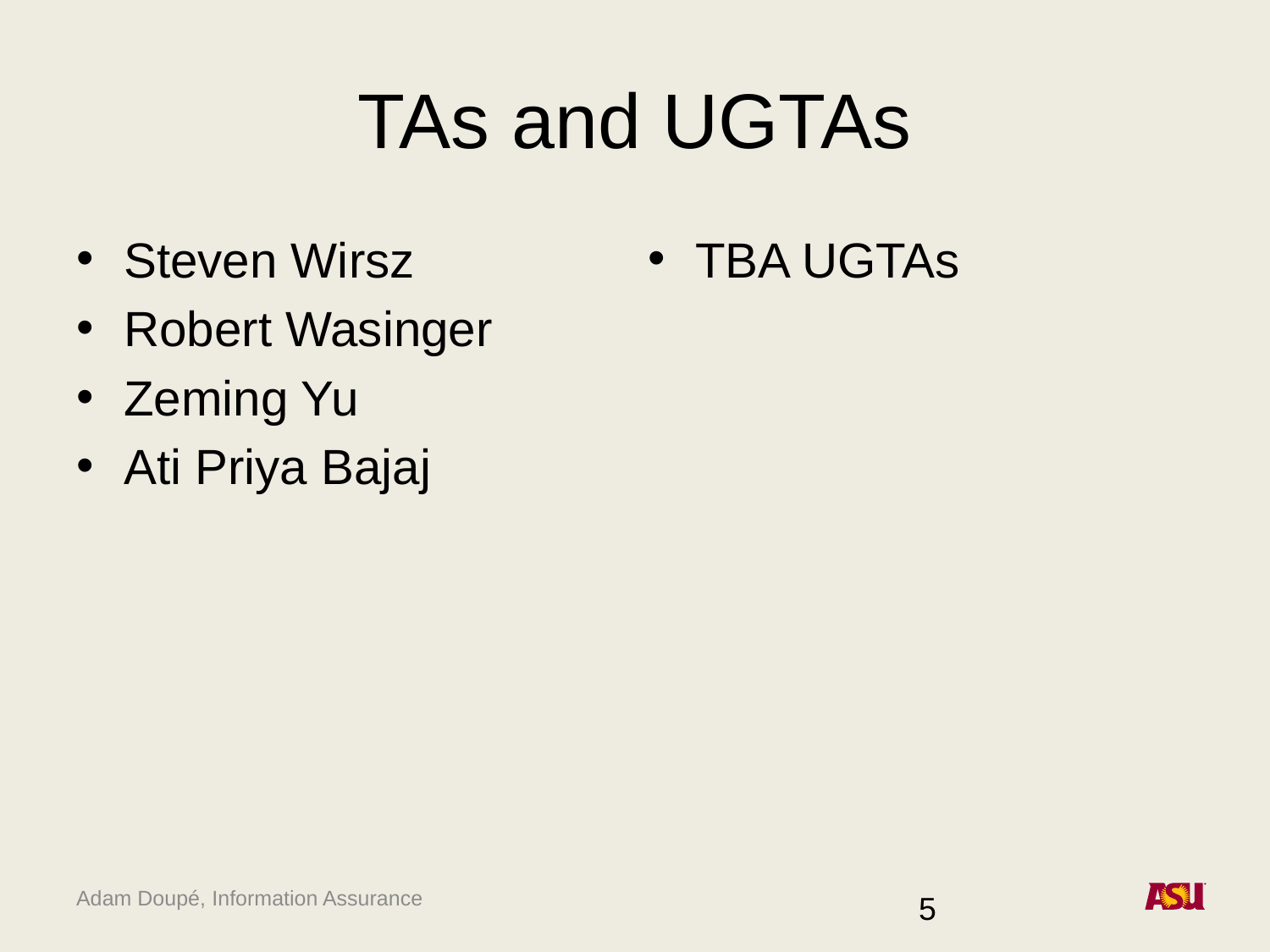

# TAs and UGTAs
TBA UGTAs
Steven Wirsz
Robert Wasinger
Zeming Yu
Ati Priya Bajaj
5